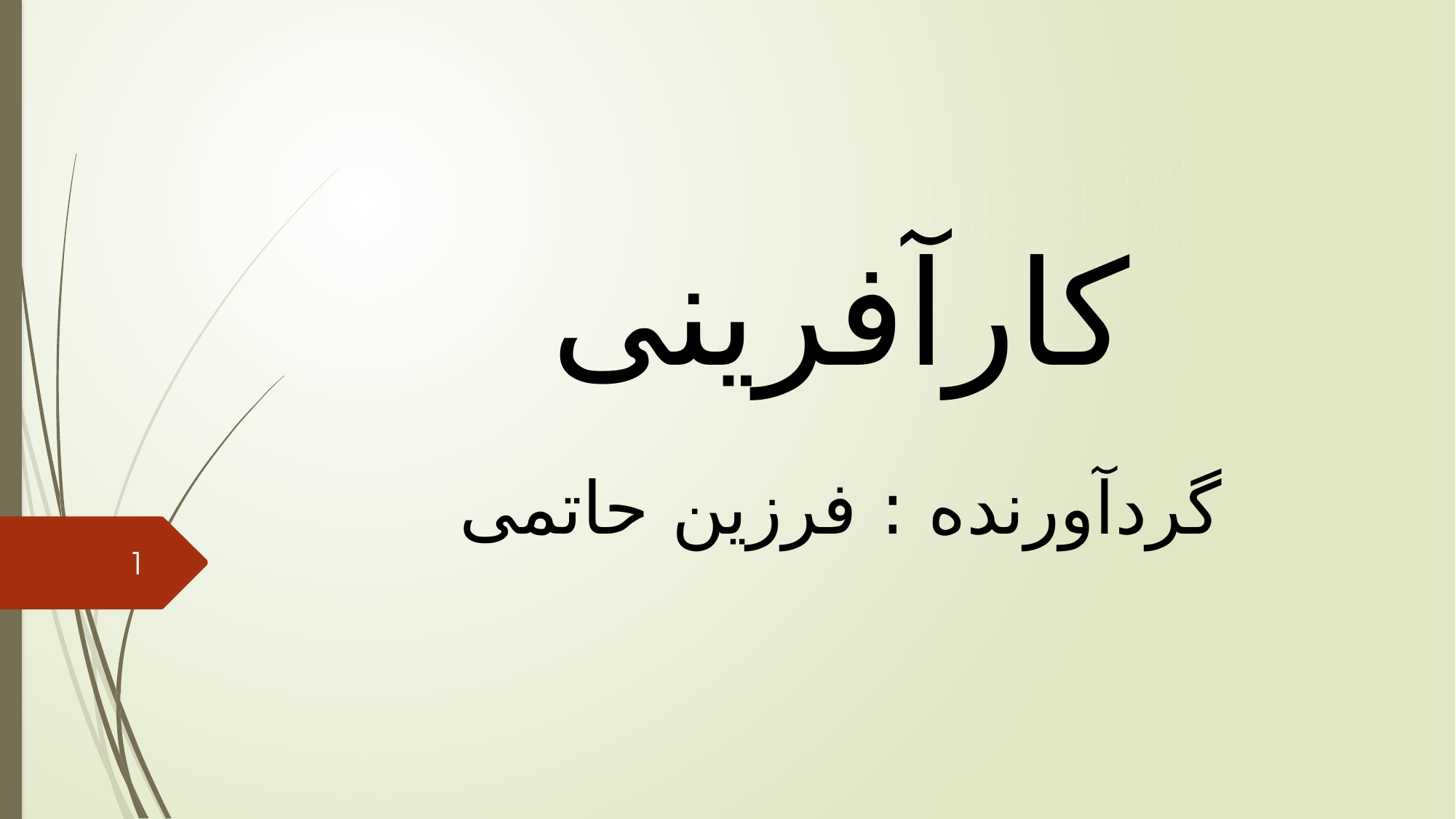

# کارآفرینی
گردآورنده : فرزین حاتمی
1